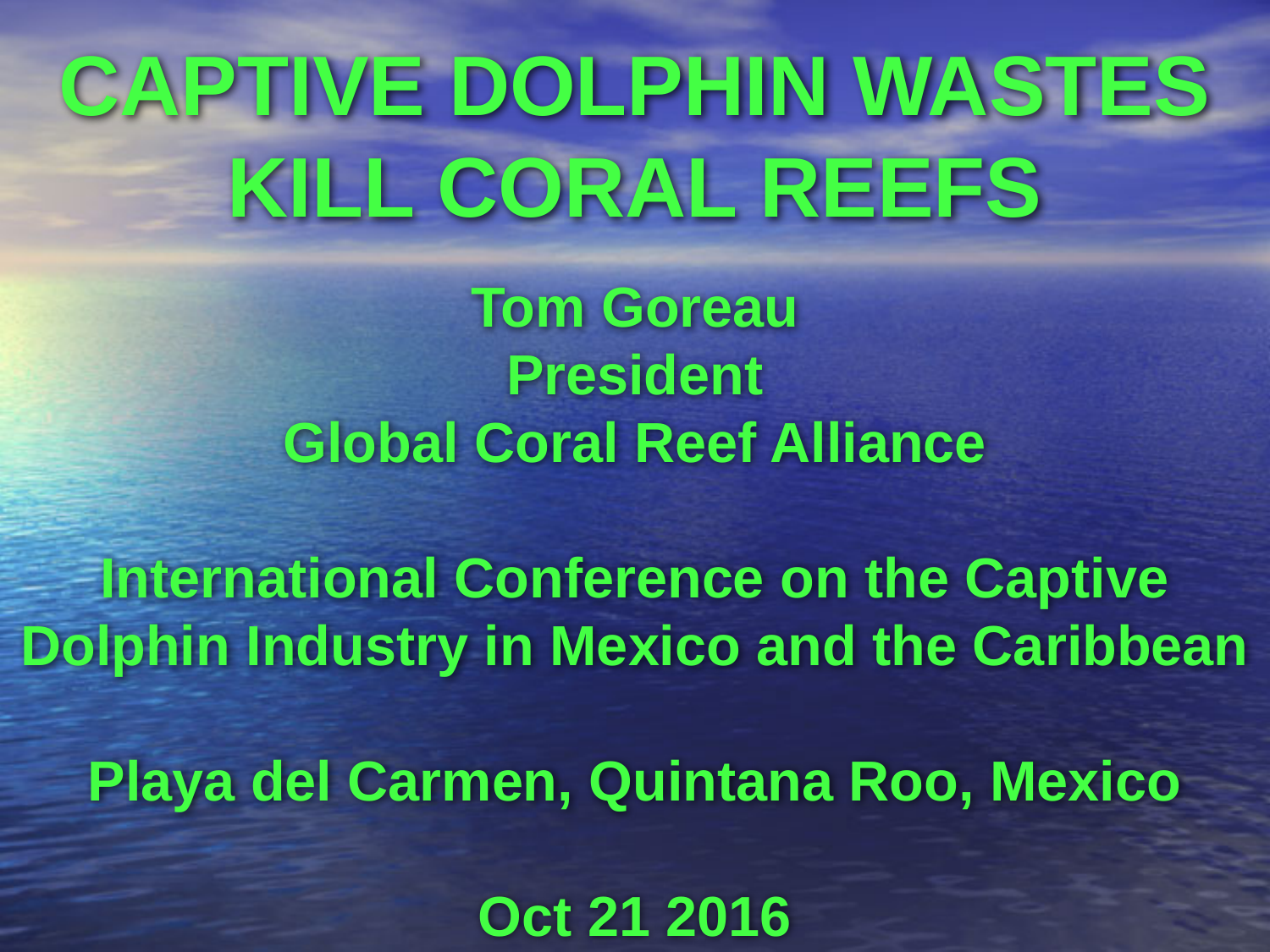

# CAPTIVE DOLPHIN WASTES KILL CORAL REEFS
Tom Goreau
President
Global Coral Reef Alliance

International Conference on the Captive Dolphin Industry in Mexico and the Caribbean

Playa del Carmen, Quintana Roo, Mexico

Oct 21 2016